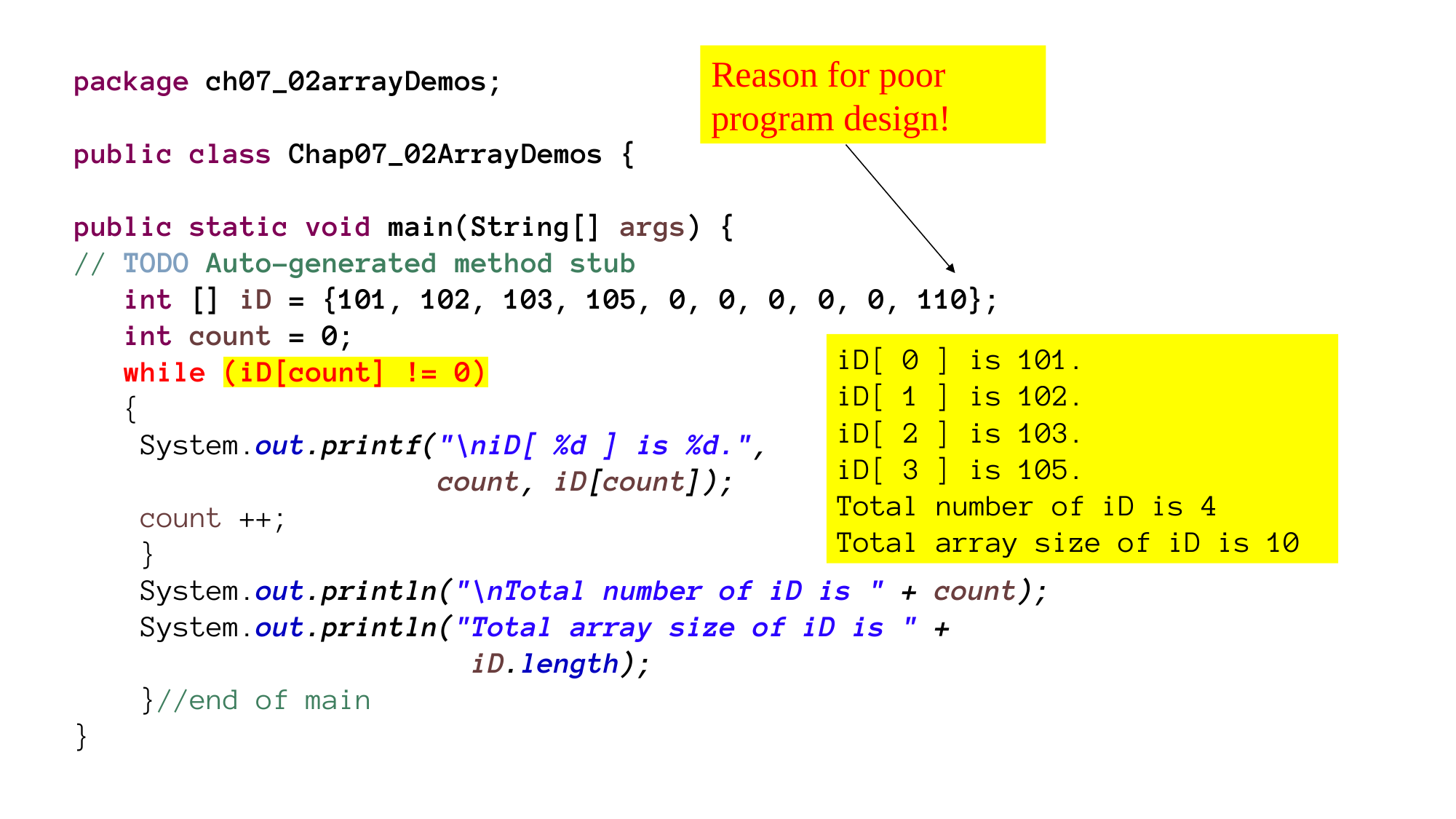

Reason for poor program design!
package ch07_02arrayDemos;

public class Chap07_02ArrayDemos {

public static void main(String[] args) {
// TODO Auto-generated method stub
   int [] iD = {101, 102, 103, 105, 0, 0, 0, 0, 0, 110};
   int count = 0;
   while (iD[count] != 0)
   {
    System.out.printf("\niD[ %d ] is %d.",
                      count, iD[count]);
    count ++;
    }
    System.out.println("\nTotal number of iD is " + count);
    System.out.println("Total array size of iD is " +
                        iD.length);
    }//end of main
}
iD[ 0 ] is 101.
iD[ 1 ] is 102.
iD[ 2 ] is 103.
iD[ 3 ] is 105.
Total number of iD is 4
Total array size of iD is 10